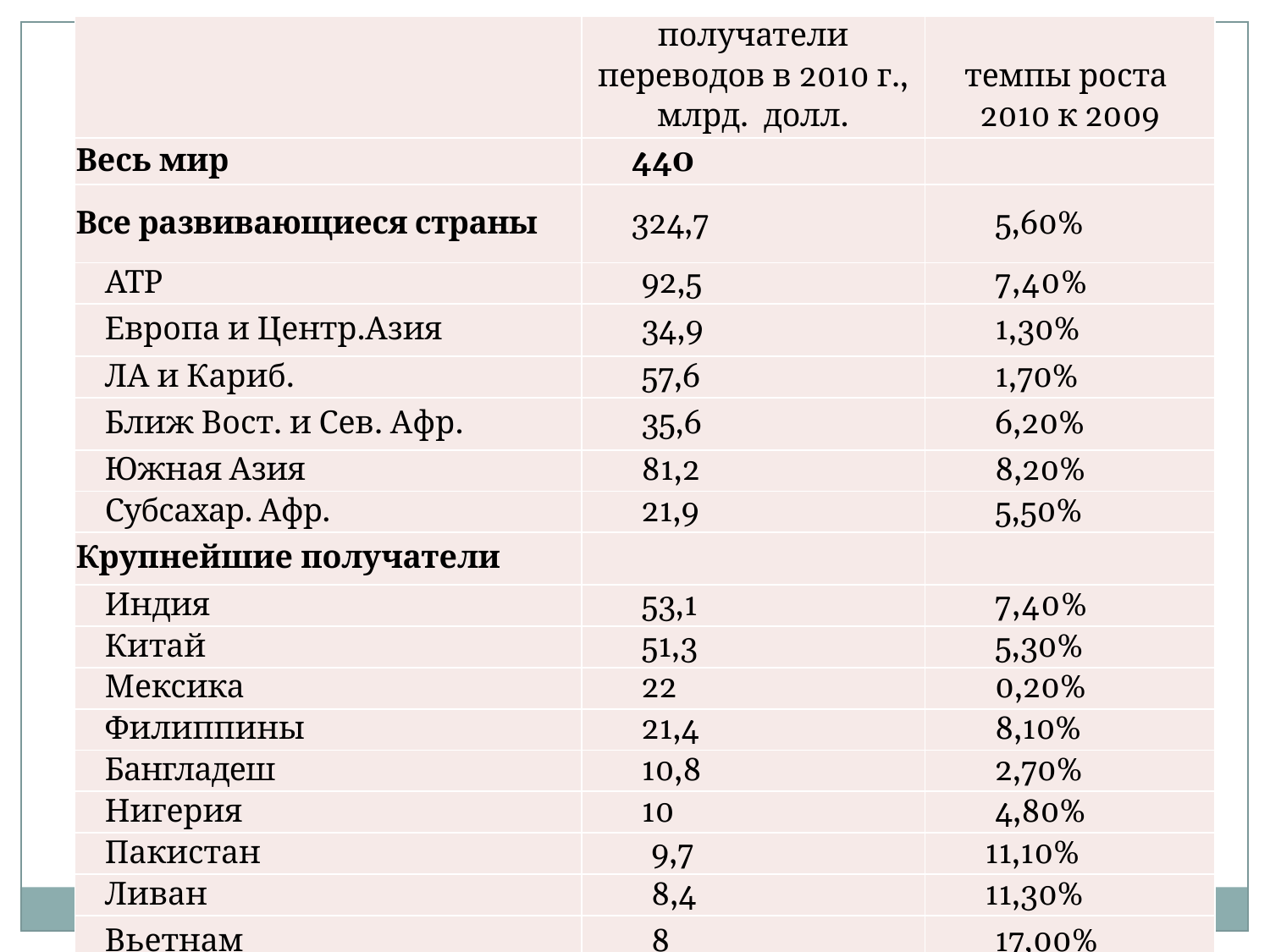

|  | получатели переводов в 2010 г., млрд. долл. | темпы роста 2010 к 2009 |
| --- | --- | --- |
| Весь мир | 440 |  |
| Все развивающиеся страны | 324,7 | 5,60% |
| АТР | 92,5 | 7,40% |
| Европа и Центр.Азия | 34,9 | 1,30% |
| ЛА и Кариб. | 57,6 | 1,70% |
| Ближ Вост. и Сев. Афр. | 35,6 | 6,20% |
| Южная Азия | 81,2 | 8,20% |
| Субсахар. Афр. | 21,9 | 5,50% |
| Крупнейшие получатели |  |  |
| Индия | 53,1 | 7,40% |
| Китай | 51,3 | 5,30% |
| Мексика | 22 | 0,20% |
| Филиппины | 21,4 | 8,10% |
| Бангладеш | 10,8 | 2,70% |
| Нигерия | 10 | 4,80% |
| Пакистан | 9,7 | 11,10% |
| Ливан | 8,4 | 11,30% |
| Вьетнам | 8 | 17,00% |
| Египет | 7,7 | 8,10% |